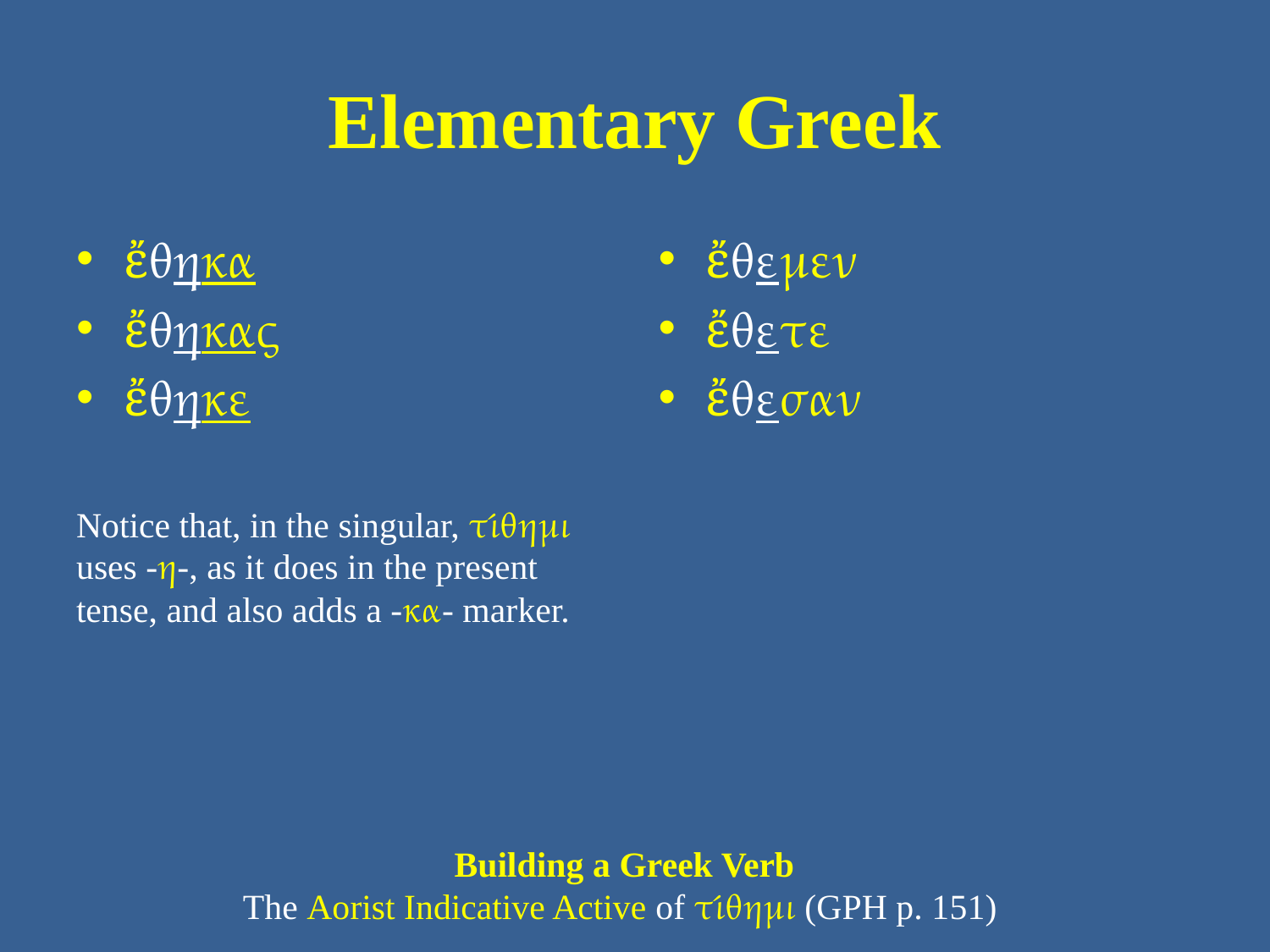

# Elementary Greek
ἔθηκα
ἔθηκας
ἔθηκε

Notice that, in the singular, τίθημι uses -η-, as it does in the present tense, and also adds a -κα- marker.
ἔθεμεν
ἔθετε
ἔθεσαν
Building a Greek Verb
The Aorist Indicative Active of τίθημι (GPH p. 151)